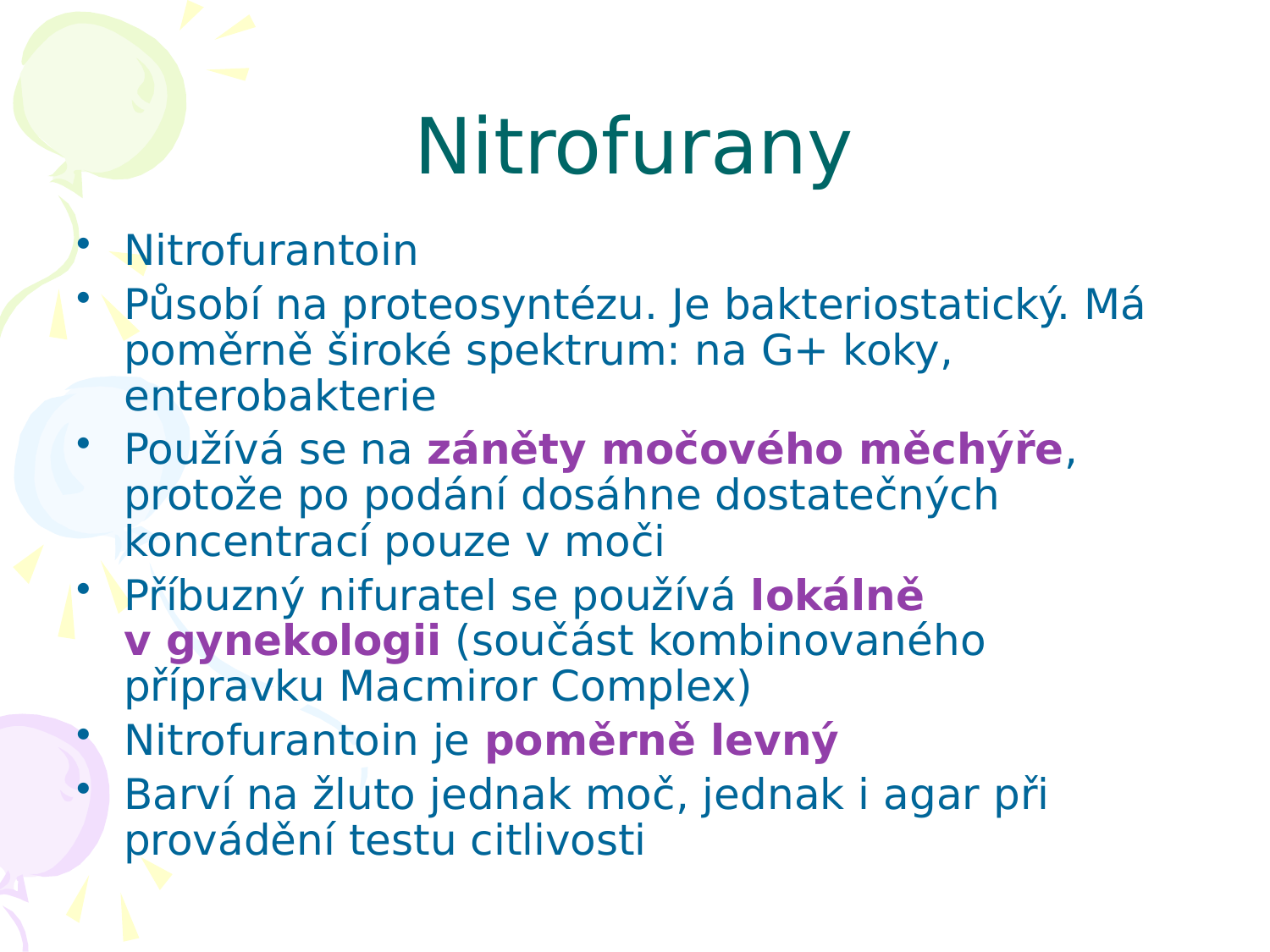

# Nitrofurany
Nitrofurantoin
Působí na proteosyntézu. Je bakteriostatický. Má poměrně široké spektrum: na G+ koky, enterobakterie
Používá se na záněty močového měchýře, protože po podání dosáhne dostatečných koncentrací pouze v moči
Příbuzný nifuratel se používá lokálně v gynekologii (součást kombinovaného přípravku Macmiror Complex)
Nitrofurantoin je poměrně levný
Barví na žluto jednak moč, jednak i agar při provádění testu citlivosti